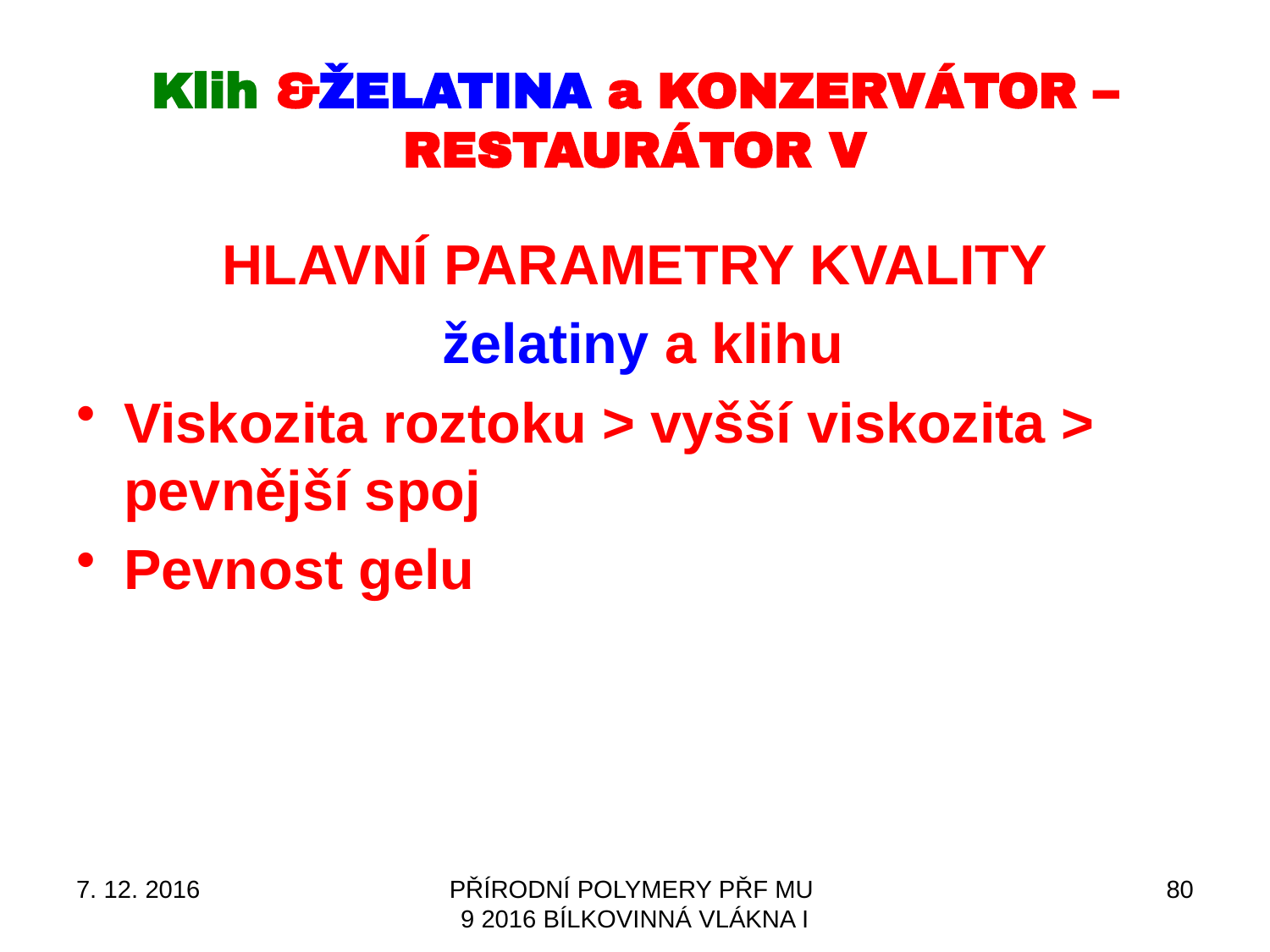

Detail
Technická želatina

# Klih &ŽELATINA a KONZERVÁTOR – RESTAURÁTOR V
HLAVNÍ PARAMETRY KVALITY
 želatiny a klihu
Viskozita roztoku > vyšší viskozita > pevnější spoj
Pevnost gelu

7. 12. 2016
PŘÍRODNÍ POLYMERY PŘF MU  9 2016 BÍLKOVINNÁ VLÁKNA I
80